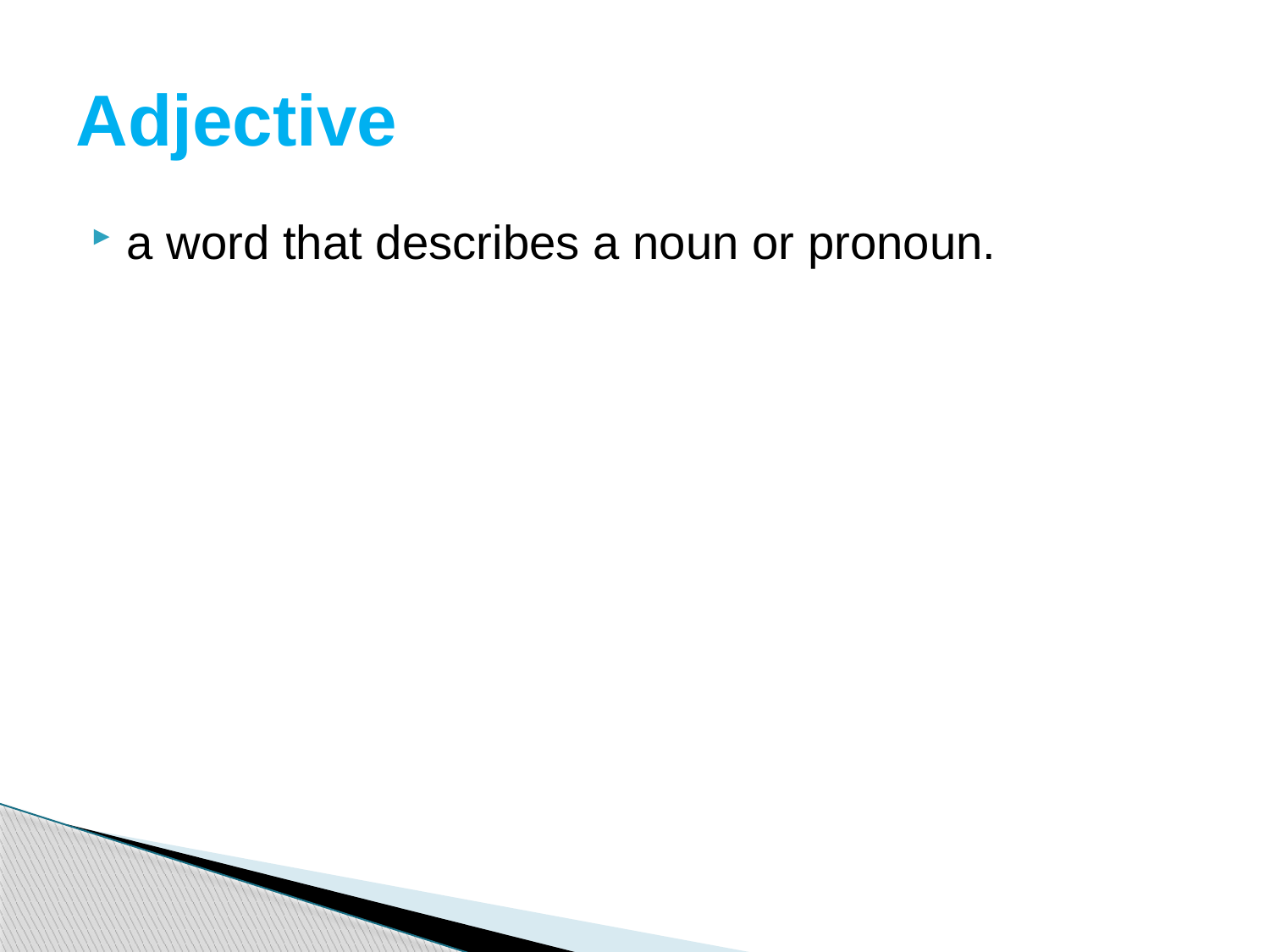

# Adjective
a word that describes a noun or pronoun.